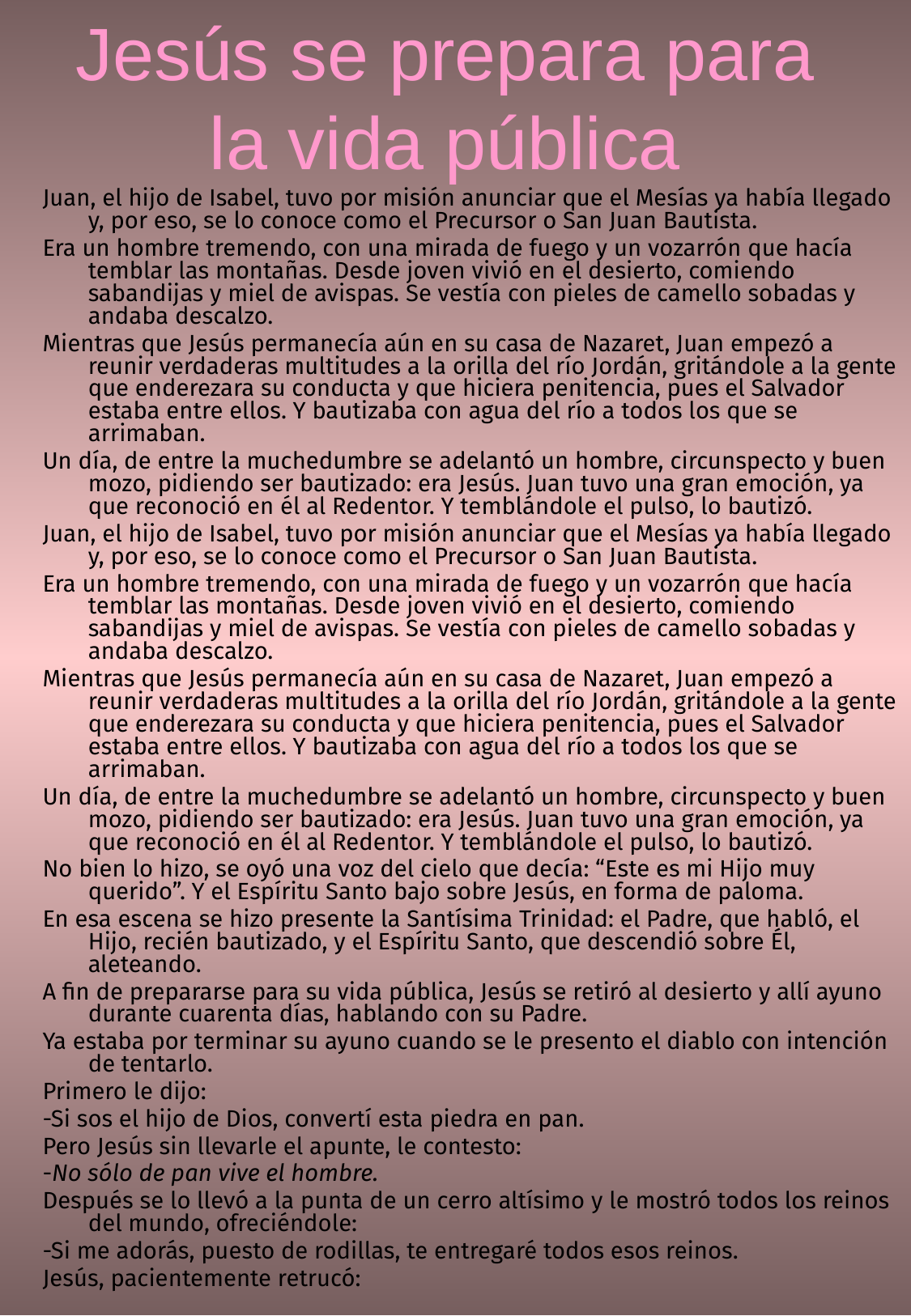

# Jesús se prepara para la vida pública
Juan, el hijo de Isabel, tuvo por misión anunciar que el Mesías ya había llegado y, por eso, se lo conoce como el Precursor o San Juan Bautista.
Era un hombre tremendo, con una mirada de fuego y un vozarrón que hacía temblar las montañas. Desde joven vivió en el desierto, comiendo sabandijas y miel de avispas. Se vestía con pieles de camello sobadas y andaba descalzo.
Mientras que Jesús permanecía aún en su casa de Nazaret, Juan empezó a reunir verdaderas multitudes a la orilla del río Jordán, gritándole a la gente que enderezara su conducta y que hiciera penitencia, pues el Salvador estaba entre ellos. Y bautizaba con agua del río a todos los que se arrimaban.
Un día, de entre la muchedumbre se adelantó un hombre, circunspecto y buen mozo, pidiendo ser bautizado: era Jesús. Juan tuvo una gran emoción, ya que reconoció en él al Redentor. Y temblándole el pulso, lo bautizó.
Juan, el hijo de Isabel, tuvo por misión anunciar que el Mesías ya había llegado y, por eso, se lo conoce como el Precursor o San Juan Bautista.
Era un hombre tremendo, con una mirada de fuego y un vozarrón que hacía temblar las montañas. Desde joven vivió en el desierto, comiendo sabandijas y miel de avispas. Se vestía con pieles de camello sobadas y andaba descalzo.
Mientras que Jesús permanecía aún en su casa de Nazaret, Juan empezó a reunir verdaderas multitudes a la orilla del río Jordán, gritándole a la gente que enderezara su conducta y que hiciera penitencia, pues el Salvador estaba entre ellos. Y bautizaba con agua del río a todos los que se arrimaban.
Un día, de entre la muchedumbre se adelantó un hombre, circunspecto y buen mozo, pidiendo ser bautizado: era Jesús. Juan tuvo una gran emoción, ya que reconoció en él al Redentor. Y temblándole el pulso, lo bautizó.
No bien lo hizo, se oyó una voz del cielo que decía: “Este es mi Hijo muy querido”. Y el Espíritu Santo bajo sobre Jesús, en forma de paloma.
En esa escena se hizo presente la Santísima Trinidad: el Padre, que habló, el Hijo, recién bautizado, y el Espíritu Santo, que descendió sobre Él, aleteando.
A fin de prepararse para su vida pública, Jesús se retiró al desierto y allí ayuno durante cuarenta días, hablando con su Padre.
Ya estaba por terminar su ayuno cuando se le presento el diablo con intención de tentarlo.
Primero le dijo:
-Si sos el hijo de Dios, convertí esta piedra en pan.
Pero Jesús sin llevarle el apunte, le contesto:
-No sólo de pan vive el hombre.
Después se lo llevó a la punta de un cerro altísimo y le mostró todos los reinos del mundo, ofreciéndole:
-Si me adorás, puesto de rodillas, te entregaré todos esos reinos.
Jesús, pacientemente retrucó: